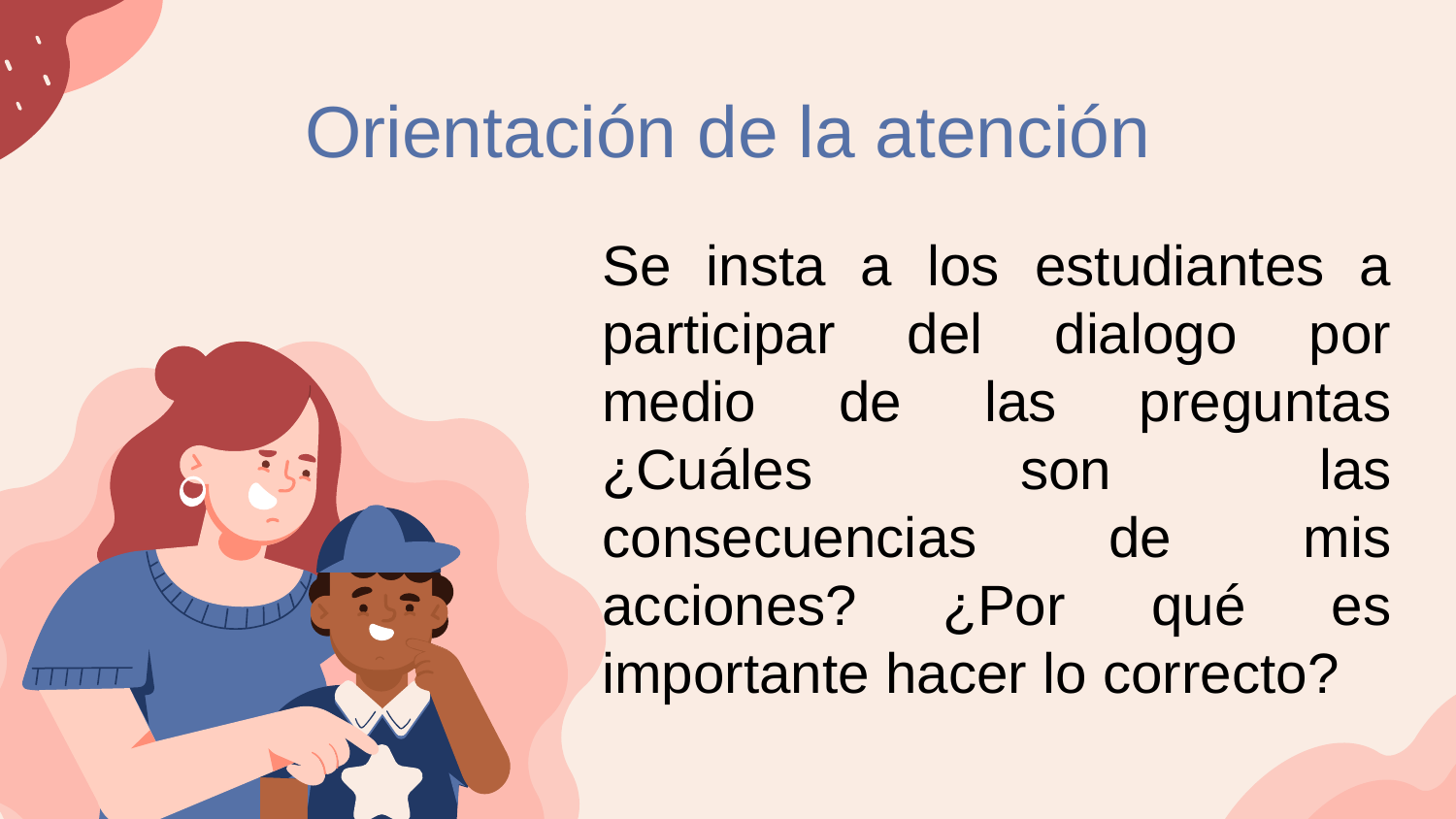

# Orientación de la atención

Se insta a los estudiantes a participar del dialogo por medio de las preguntas ¿Cuáles son las consecuencias de mis acciones? ¿Por qué es importante hacer lo correcto?